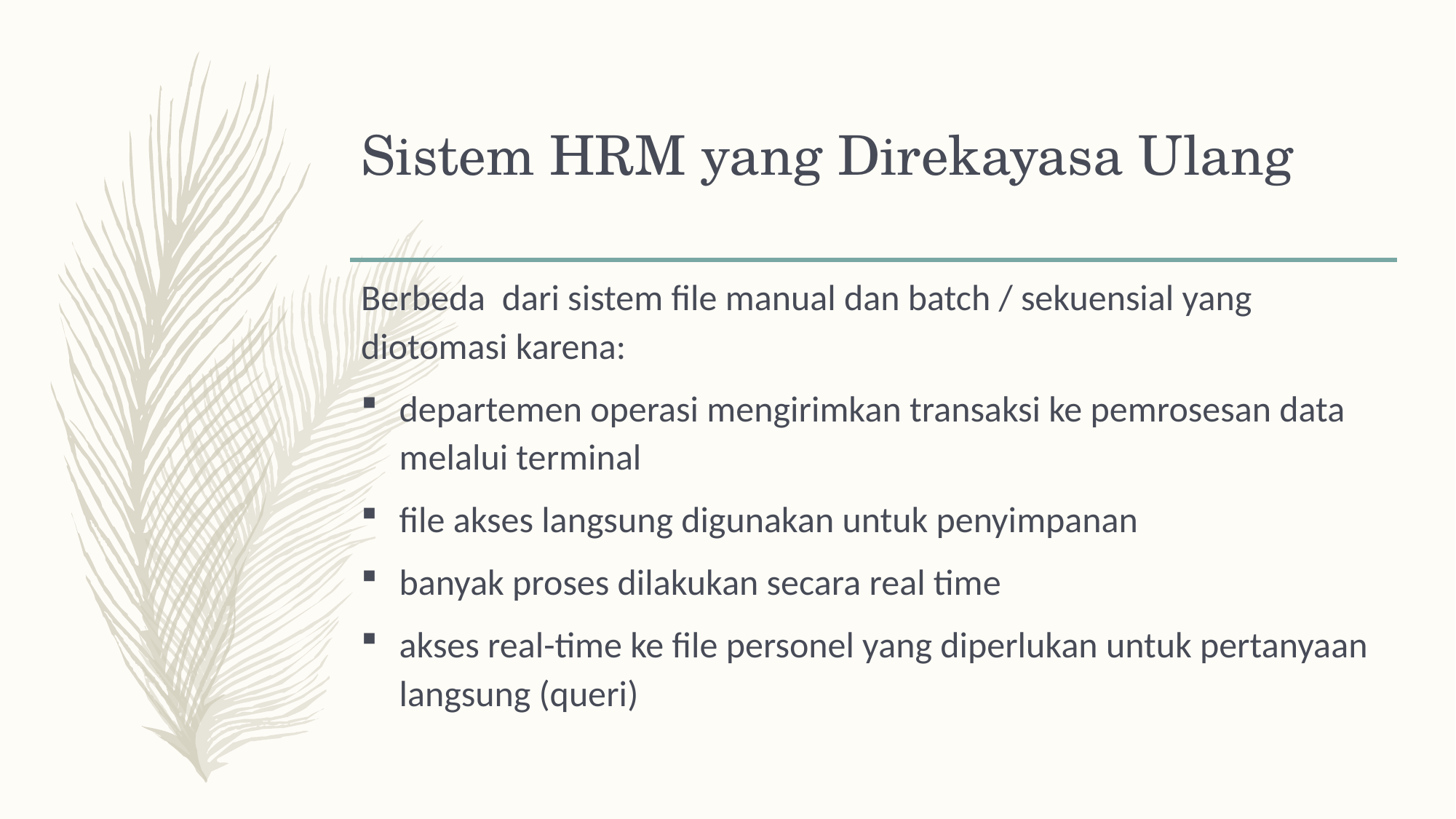

# Sistem HRM yang Direkayasa Ulang
Berbeda  dari sistem file manual dan batch / sekuensial yang diotomasi karena:
departemen operasi mengirimkan transaksi ke pemrosesan data melalui terminal
file akses langsung digunakan untuk penyimpanan
banyak proses dilakukan secara real time
akses real-time ke file personel yang diperlukan untuk pertanyaan langsung (queri)